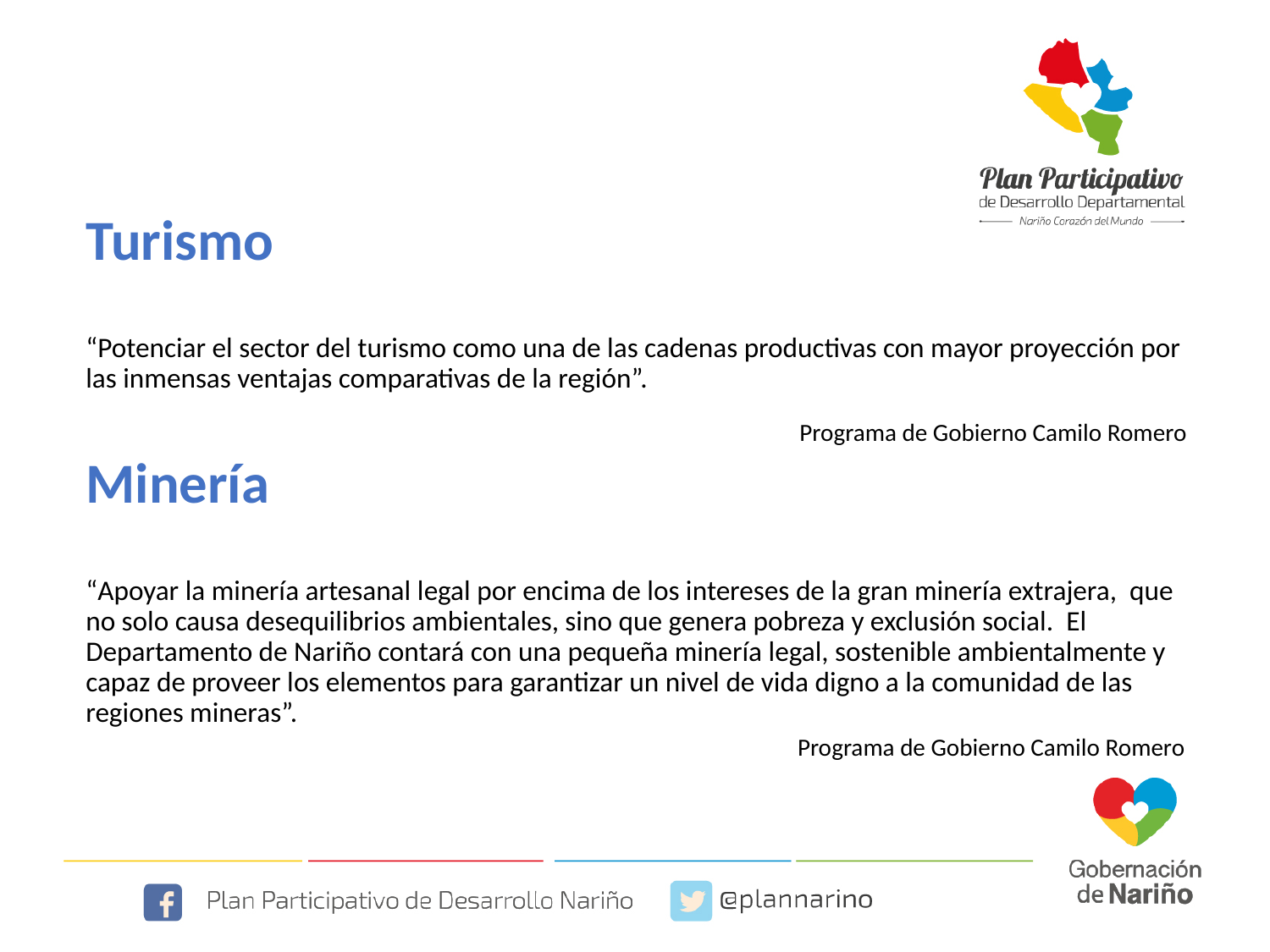

# Turismo “Potenciar el sector del turismo como una de las cadenas productivas con mayor proyección por las inmensas ventajas comparativas de la región”. Minería “Apoyar la minería artesanal legal por encima de los intereses de la gran minería extrajera,  que no solo causa desequilibrios ambientales, sino que genera pobreza y exclusión social.  El Departamento de Nariño contará con una pequeña minería legal, sostenible ambientalmente y capaz de proveer los elementos para garantizar un nivel de vida digno a la comunidad de las regiones mineras”.
Programa de Gobierno Camilo Romero
Programa de Gobierno Camilo Romero